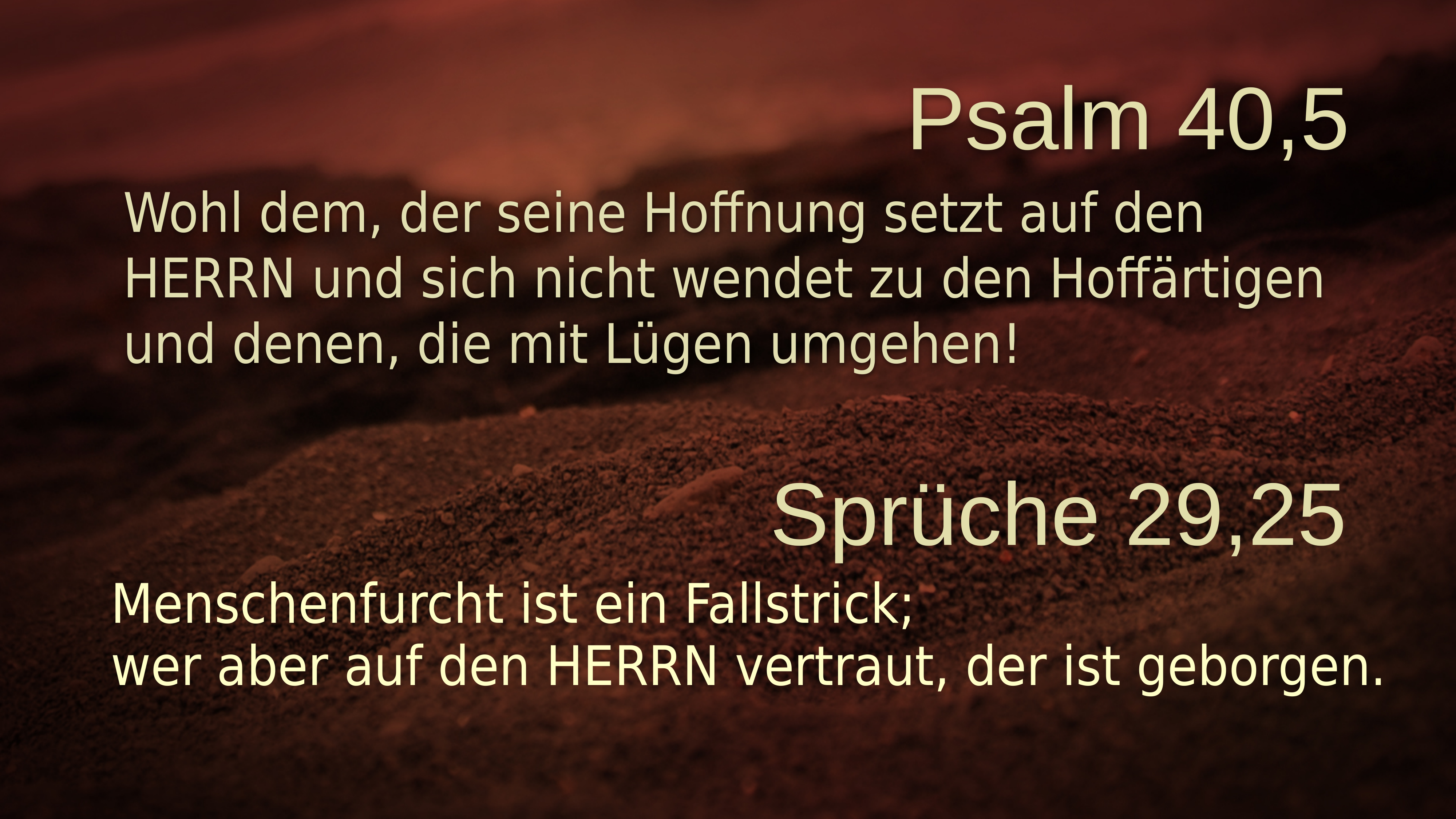

# Psalm 40,5
Wohl dem, der seine Hoffnung setzt auf den Herrn und sich nicht wendet zu den Hoffärtigen und denen, die mit Lügen umgehen!
Sprüche 29,25
Menschenfurcht ist ein Fallstrick;
wer aber auf den Herrn vertraut, der ist geborgen.